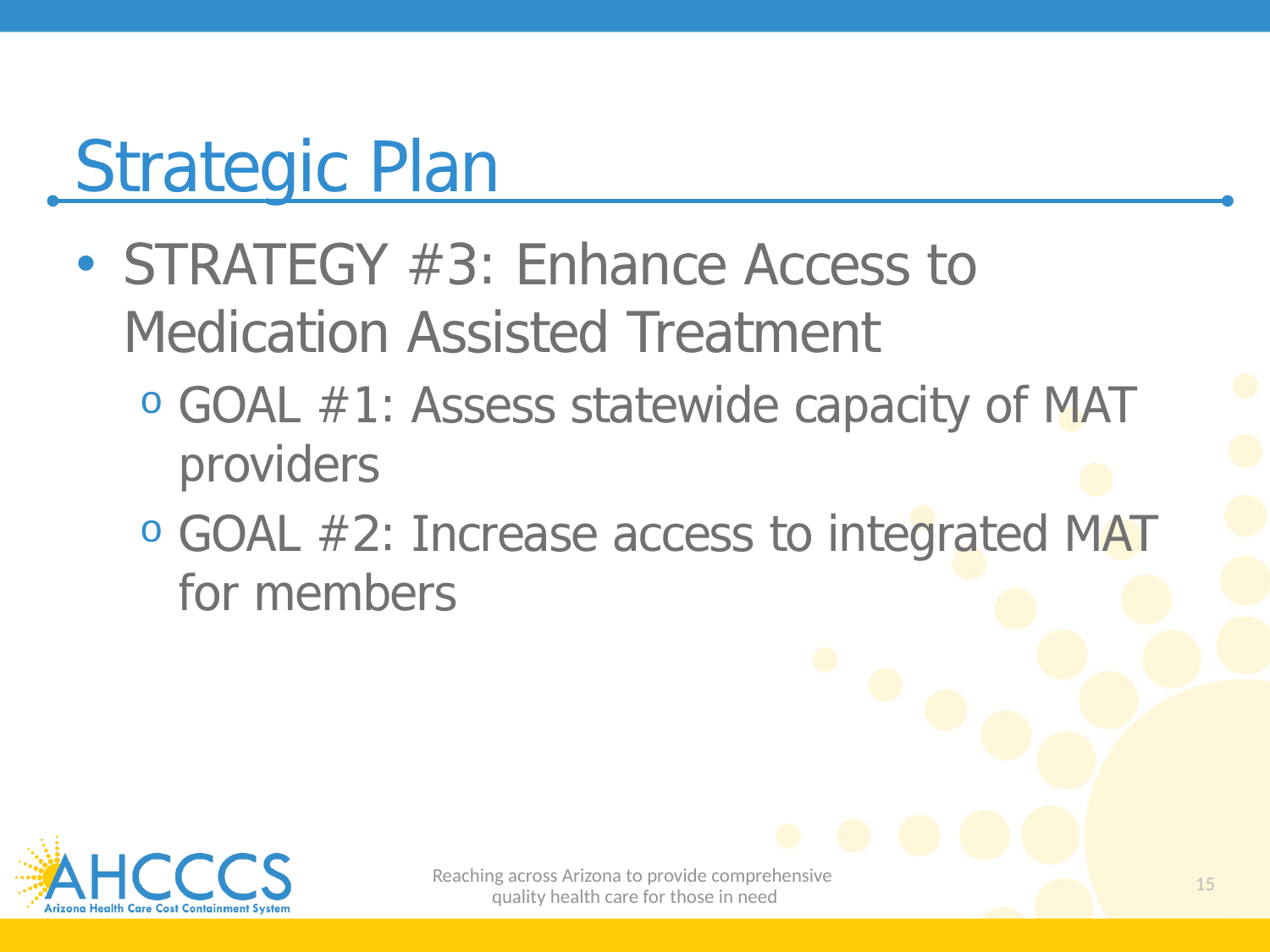

# Strategic Plan
STRATEGY #3: Enhance Access to Medication Assisted Treatment
GOAL #1: Assess statewide capacity of MAT providers
GOAL #2: Increase access to integrated MAT for members
Reaching across Arizona to provide comprehensive
quality health care for those in need
15